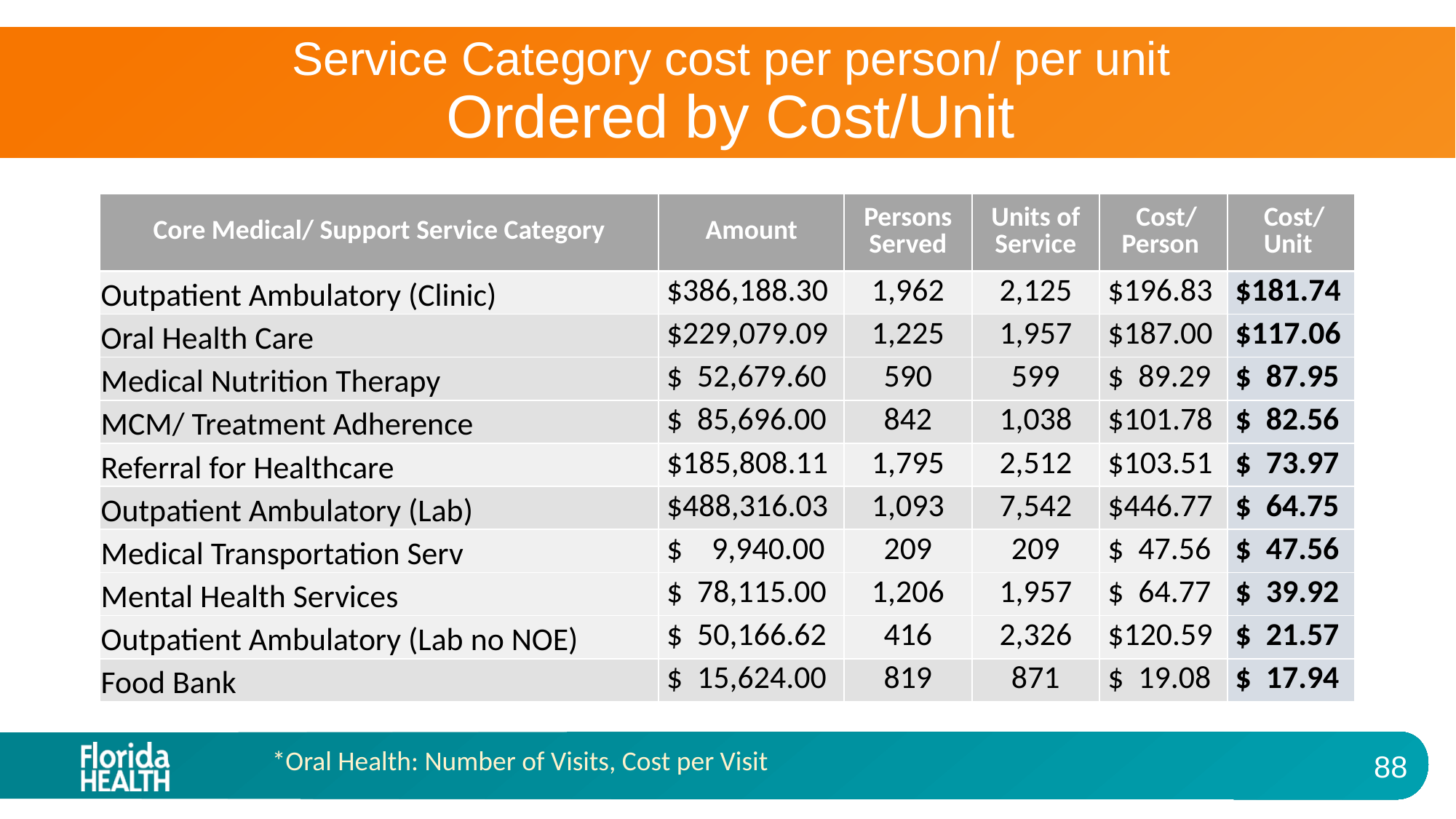

# Service Category cost per person/ per unit Ordered by Cost/Unit
| Core Medical/ Support Service Category | Amount | Persons Served | Units of Service | Cost/ Person | Cost/ Unit |
| --- | --- | --- | --- | --- | --- |
| Outpatient Ambulatory (Clinic) | $386,188.30 | 1,962 | 2,125 | $196.83 | $181.74 |
| Oral Health Care | $229,079.09 | 1,225 | 1,957 | $187.00 | $117.06 |
| Medical Nutrition Therapy | $ 52,679.60 | 590 | 599 | $ 89.29 | $ 87.95 |
| MCM/ Treatment Adherence | $ 85,696.00 | 842 | 1,038 | $101.78 | $ 82.56 |
| Referral for Healthcare | $185,808.11 | 1,795 | 2,512 | $103.51 | $ 73.97 |
| Outpatient Ambulatory (Lab) | $488,316.03 | 1,093 | 7,542 | $446.77 | $ 64.75 |
| Medical Transportation Serv | $ 9,940.00 | 209 | 209 | $ 47.56 | $ 47.56 |
| Mental Health Services | $ 78,115.00 | 1,206 | 1,957 | $ 64.77 | $ 39.92 |
| Outpatient Ambulatory (Lab no NOE) | $ 50,166.62 | 416 | 2,326 | $120.59 | $ 21.57 |
| Food Bank | $ 15,624.00 | 819 | 871 | $ 19.08 | $ 17.94 |
*Oral Health: Number of Visits, Cost per Visit